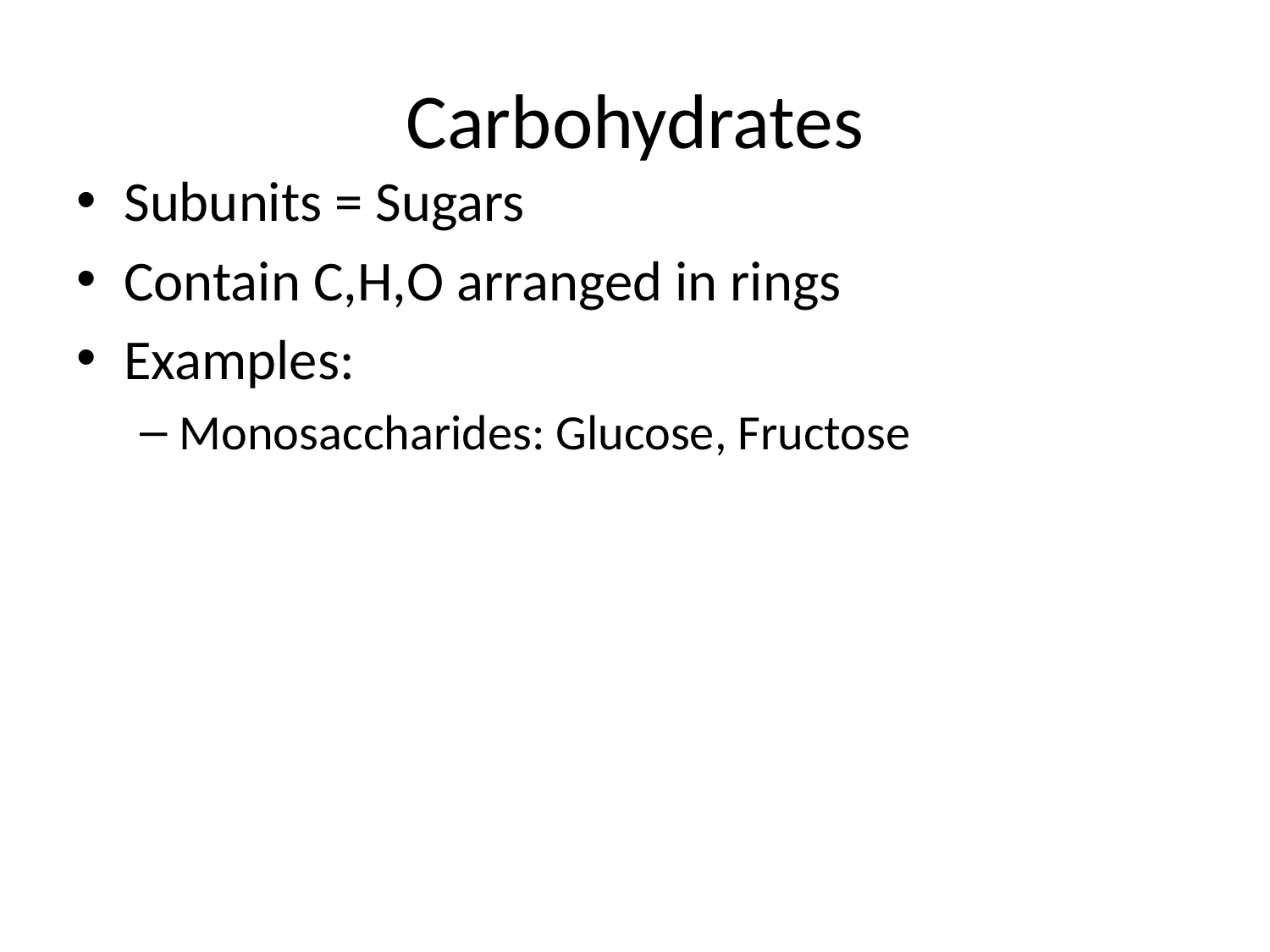

# Carbohydrates
Subunits = Sugars
Contain C,H,O arranged in rings
Examples:
Monosaccharides: Glucose, Fructose